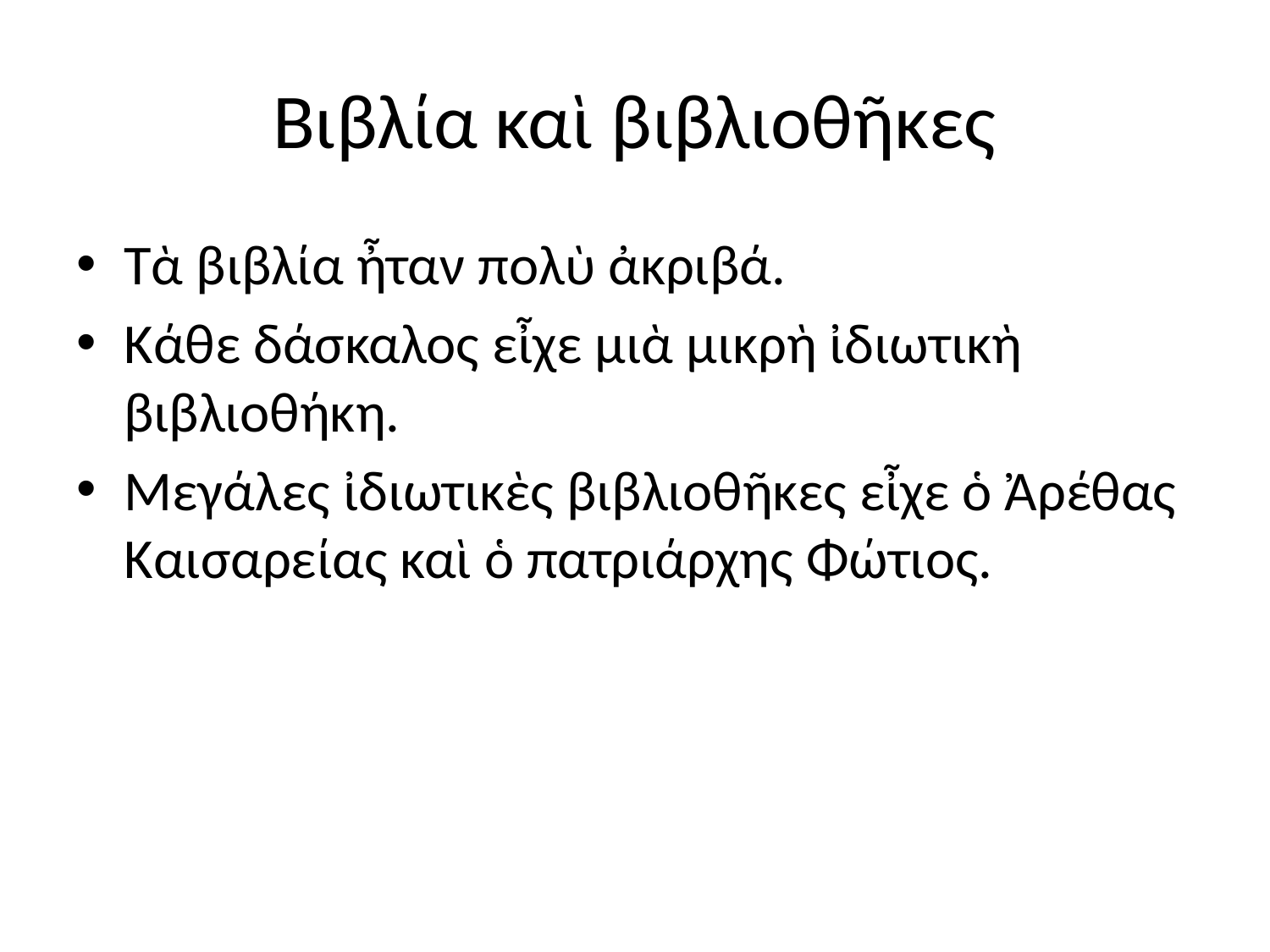

# Βιβλία καὶ βιβλιοθῆκες
Τὰ βιβλία ἦταν πολὺ ἀκριβά.
Κάθε δάσκαλος εἶχε μιὰ μικρὴ ἰδιωτικὴ βιβλιοθήκη.
Μεγάλες ἰδιωτικὲς βιβλιοθῆκες εἶχε ὁ Ἀρέθας Καισαρείας καὶ ὁ πατριάρχης Φώτιος.